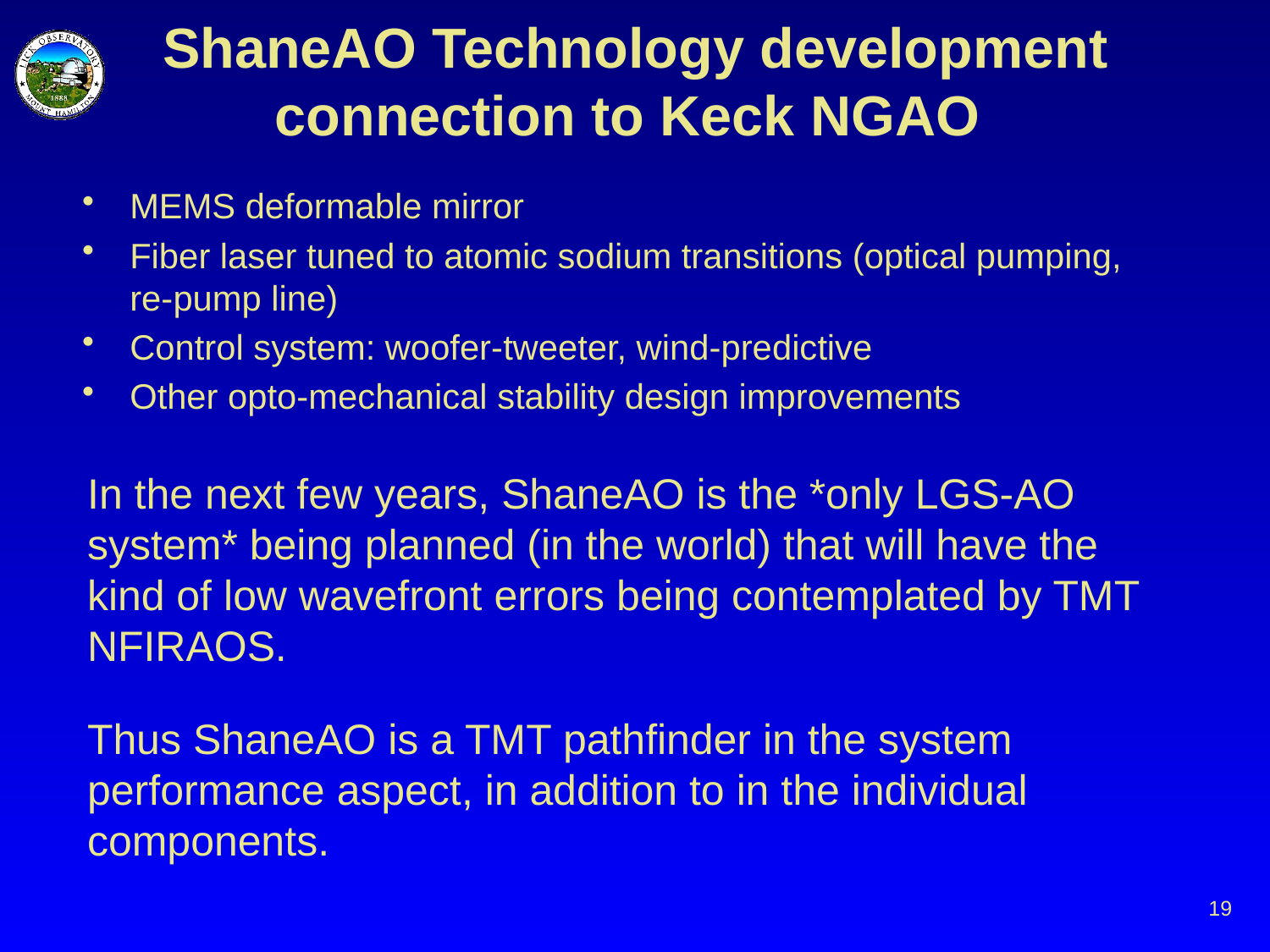

# ShaneAO Technology development connection to Keck NGAO
MEMS deformable mirror
Fiber laser tuned to atomic sodium transitions (optical pumping, re-pump line)
Control system: woofer-tweeter, wind-predictive
Other opto-mechanical stability design improvements
In the next few years, ShaneAO is the *only LGS-AO system* being planned (in the world) that will have the kind of low wavefront errors being contemplated by TMT NFIRAOS.

Thus ShaneAO is a TMT pathfinder in the system performance aspect, in addition to in the individual components.

19